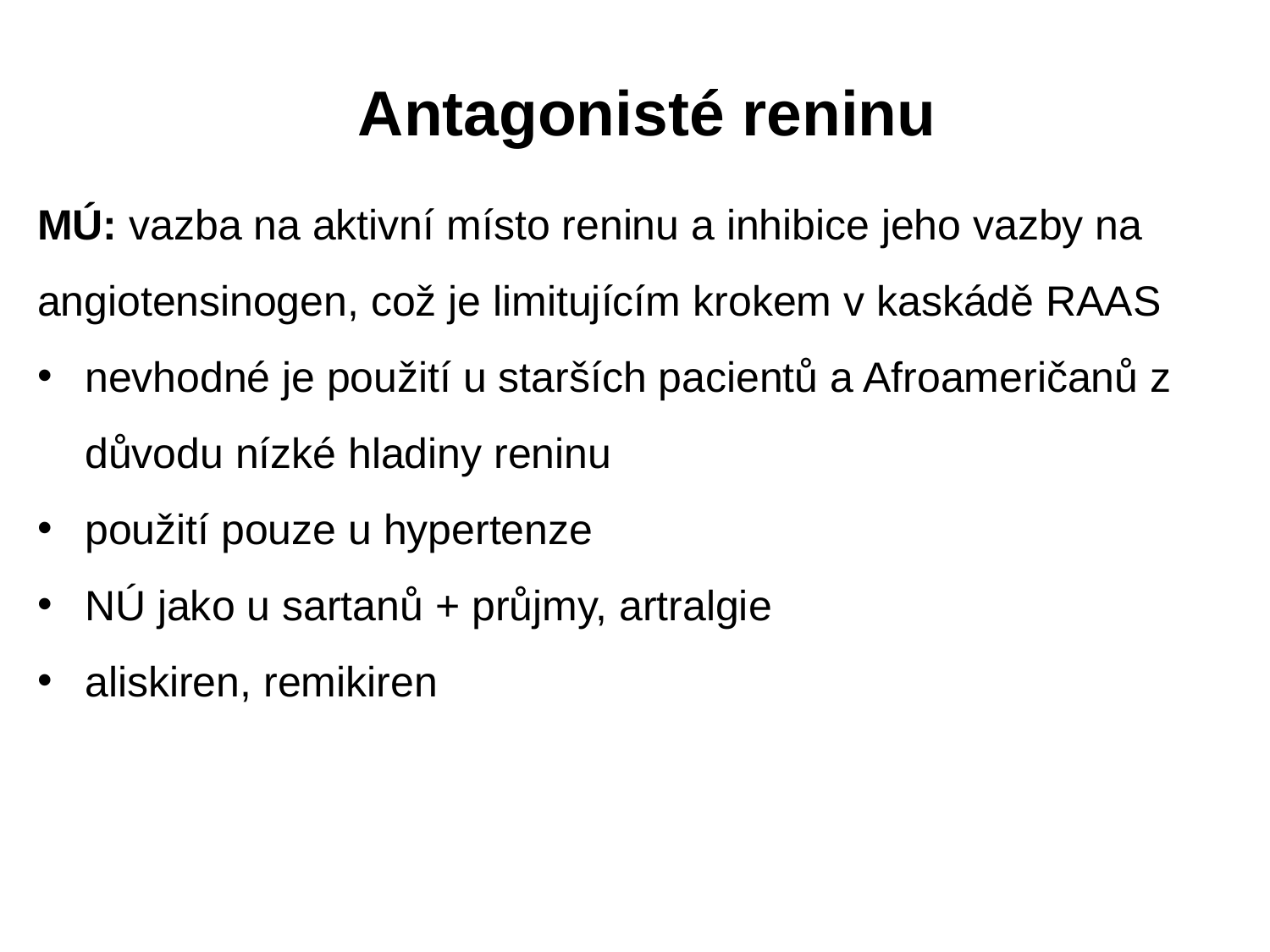

Antagonisté reninu
MÚ: vazba na aktivní místo reninu a inhibice jeho vazby na angiotensinogen, což je limitujícím krokem v kaskádě RAAS
nevhodné je použití u starších pacientů a Afroameričanů z důvodu nízké hladiny reninu
použití pouze u hypertenze
NÚ jako u sartanů + průjmy, artralgie
aliskiren, remikiren